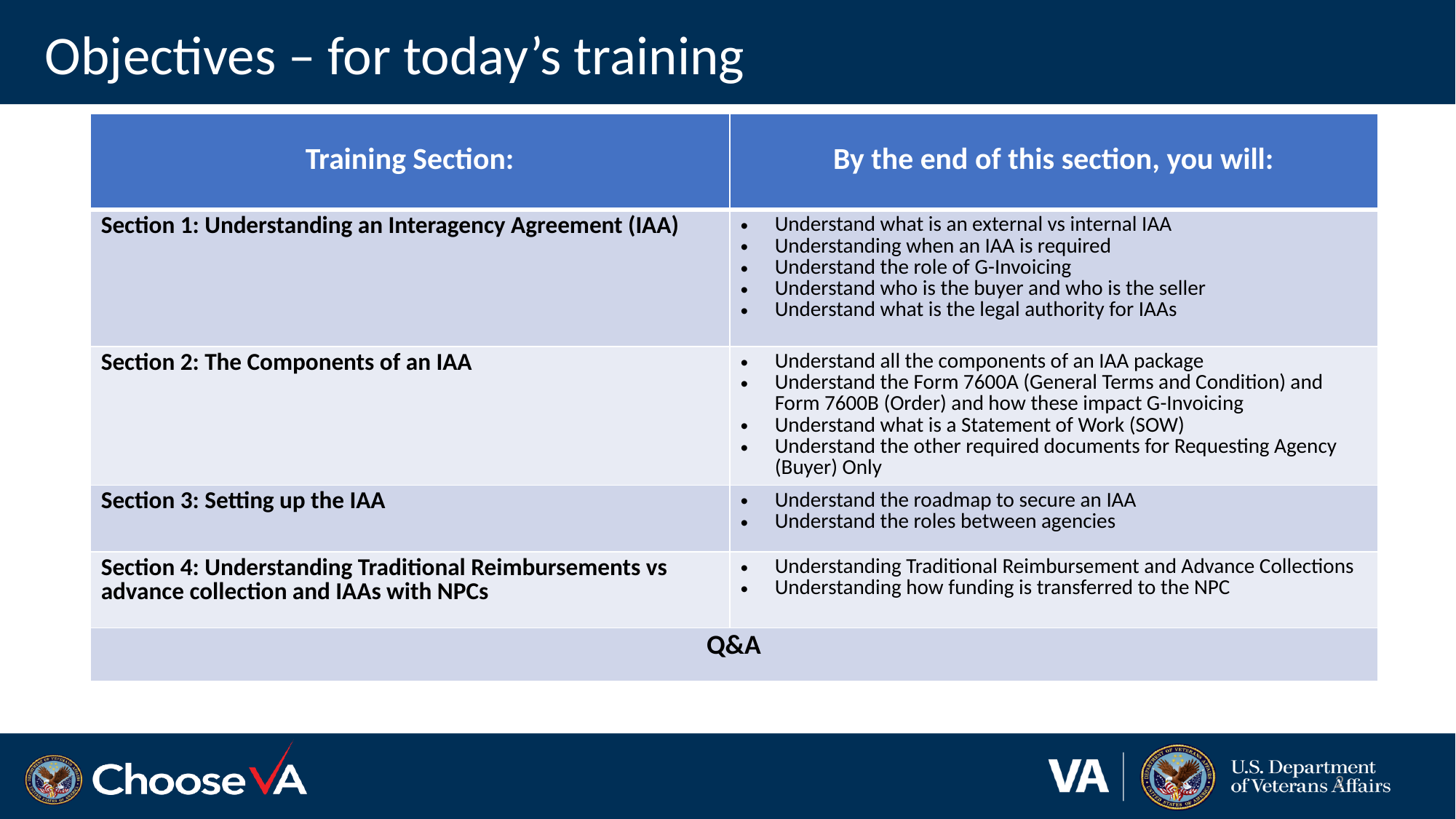

# Objectives – for today’s training
| Training Section: | By the end of this section, you will: |
| --- | --- |
| Section 1: Understanding an Interagency Agreement (IAA) | Understand what is an external vs internal IAA Understanding when an IAA is required Understand the role of G-Invoicing Understand who is the buyer and who is the seller Understand what is the legal authority for IAAs |
| Section 2: The Components of an IAA | Understand all the components of an IAA package Understand the Form 7600A (General Terms and Condition) and Form 7600B (Order) and how these impact G-Invoicing Understand what is a Statement of Work (SOW) Understand the other required documents for Requesting Agency (Buyer) Only |
| Section 3: Setting up the IAA | Understand the roadmap to secure an IAA Understand the roles between agencies |
| Section 4: Understanding Traditional Reimbursements vs advance collection and IAAs with NPCs | Understanding Traditional Reimbursement and Advance Collections Understanding how funding is transferred to the NPC |
| Q&A |  |
2